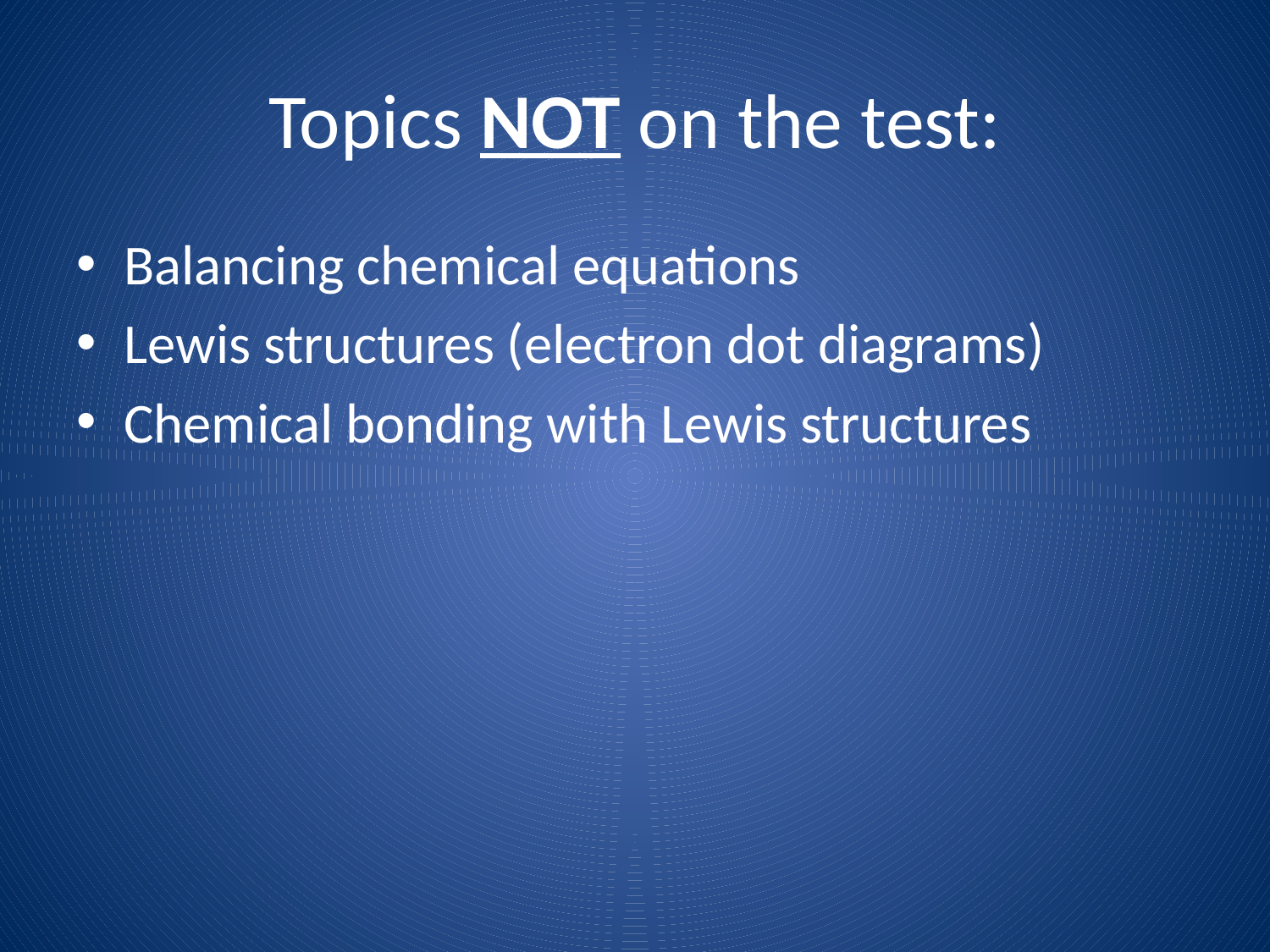

# Topics NOT on the test:
Balancing chemical equations
Lewis structures (electron dot diagrams)
Chemical bonding with Lewis structures